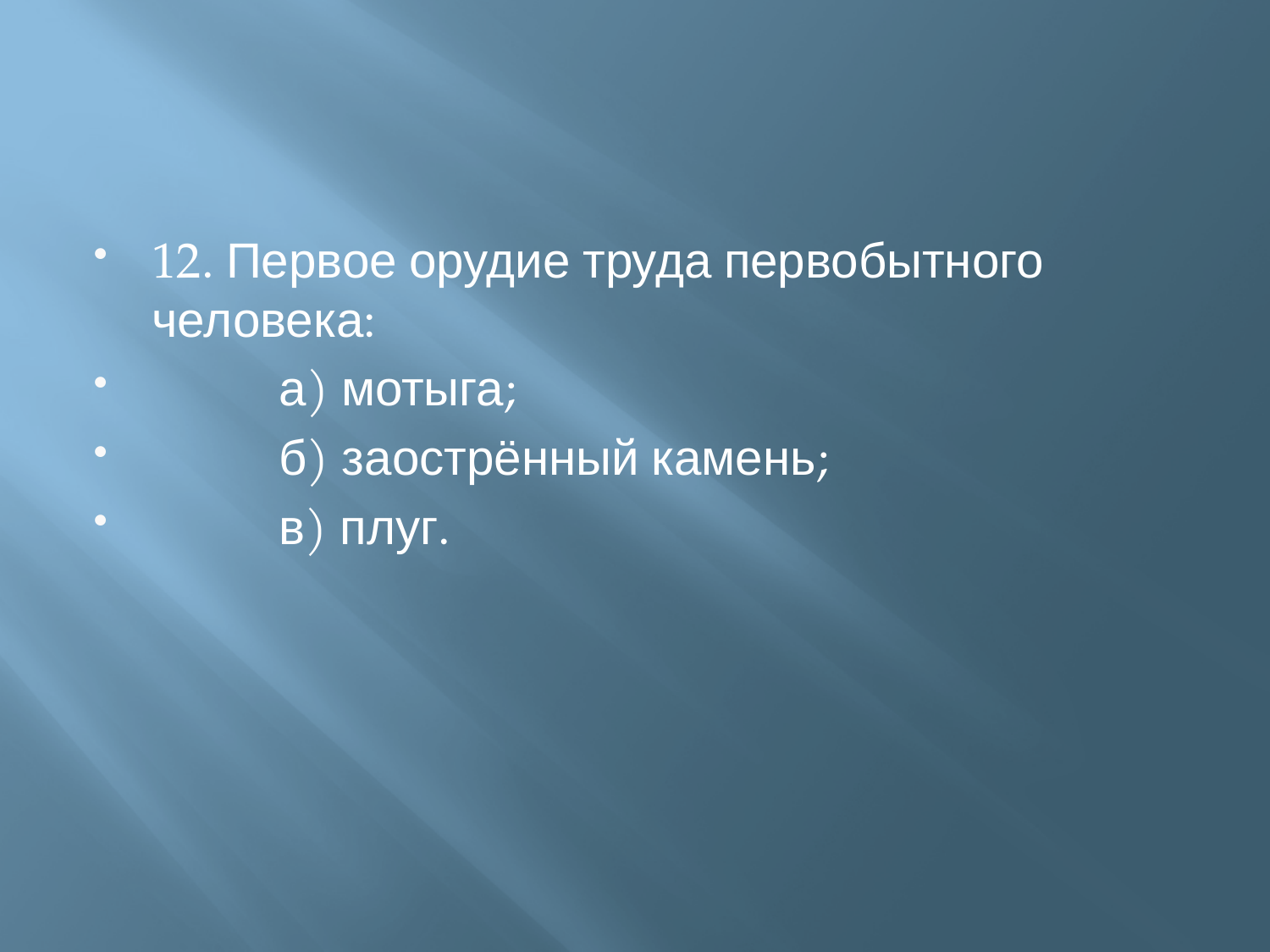

#
12. Первое орудие труда первобытного человека:
	а) мотыга;
	б) заострённый камень;
	в) плуг.